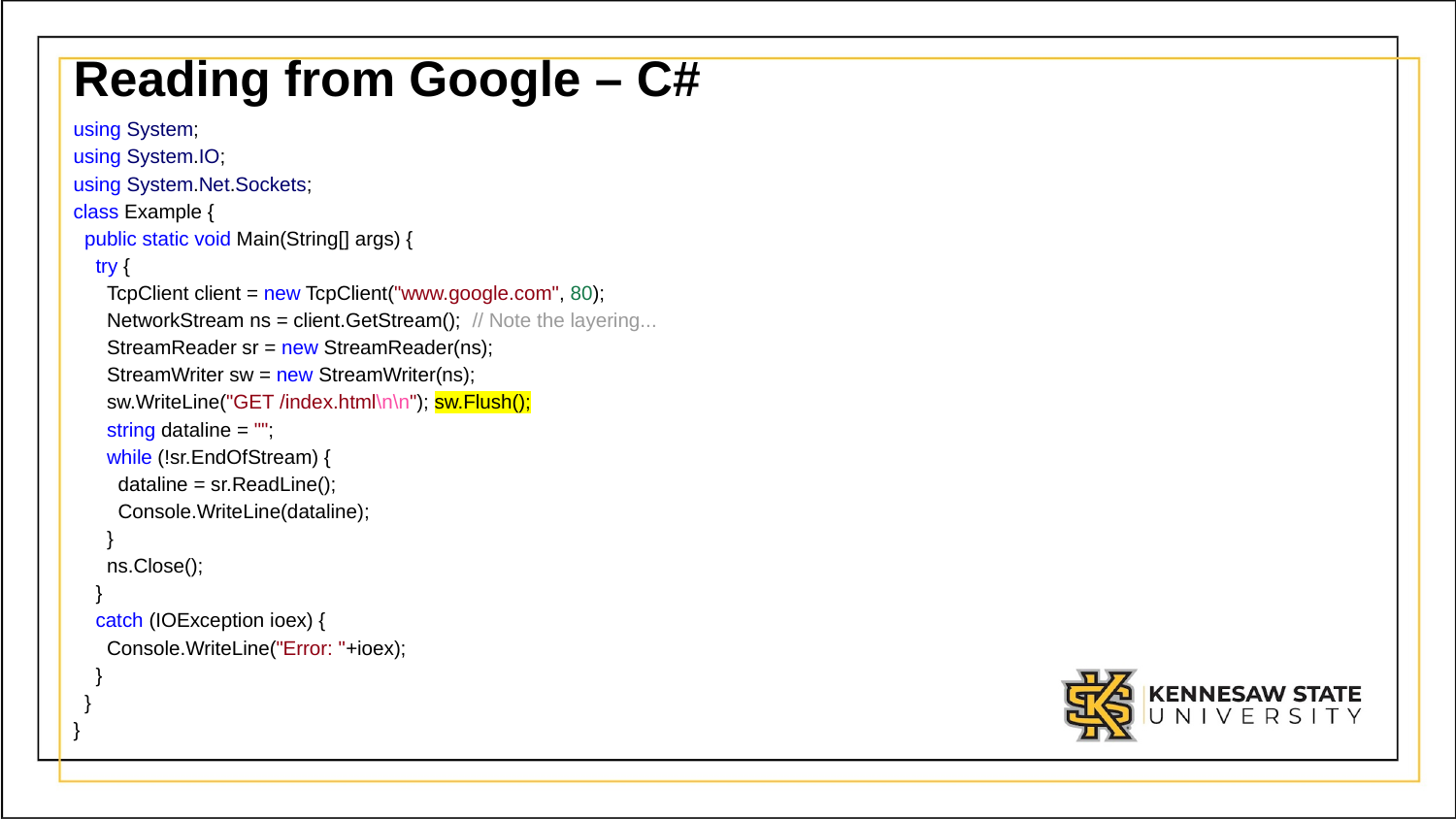

# Reading from Google – C#
using System;
using System.IO;
using System.Net.Sockets;
class Example {
  public static void Main(String[] args) {
    try {
      TcpClient client = new TcpClient("www.google.com", 80);
      NetworkStream ns = client.GetStream();  // Note the layering...
      StreamReader sr = new StreamReader(ns);
      StreamWriter sw = new StreamWriter(ns);
      sw.WriteLine("GET /index.html\n\n"); sw.Flush();
      string dataline = "";
      while (!sr.EndOfStream) {
        dataline = sr.ReadLine();
        Console.WriteLine(dataline);
      }
      ns.Close();
    }
    catch (IOException ioex) {
      Console.WriteLine("Error: "+ioex);
    }
  }
}